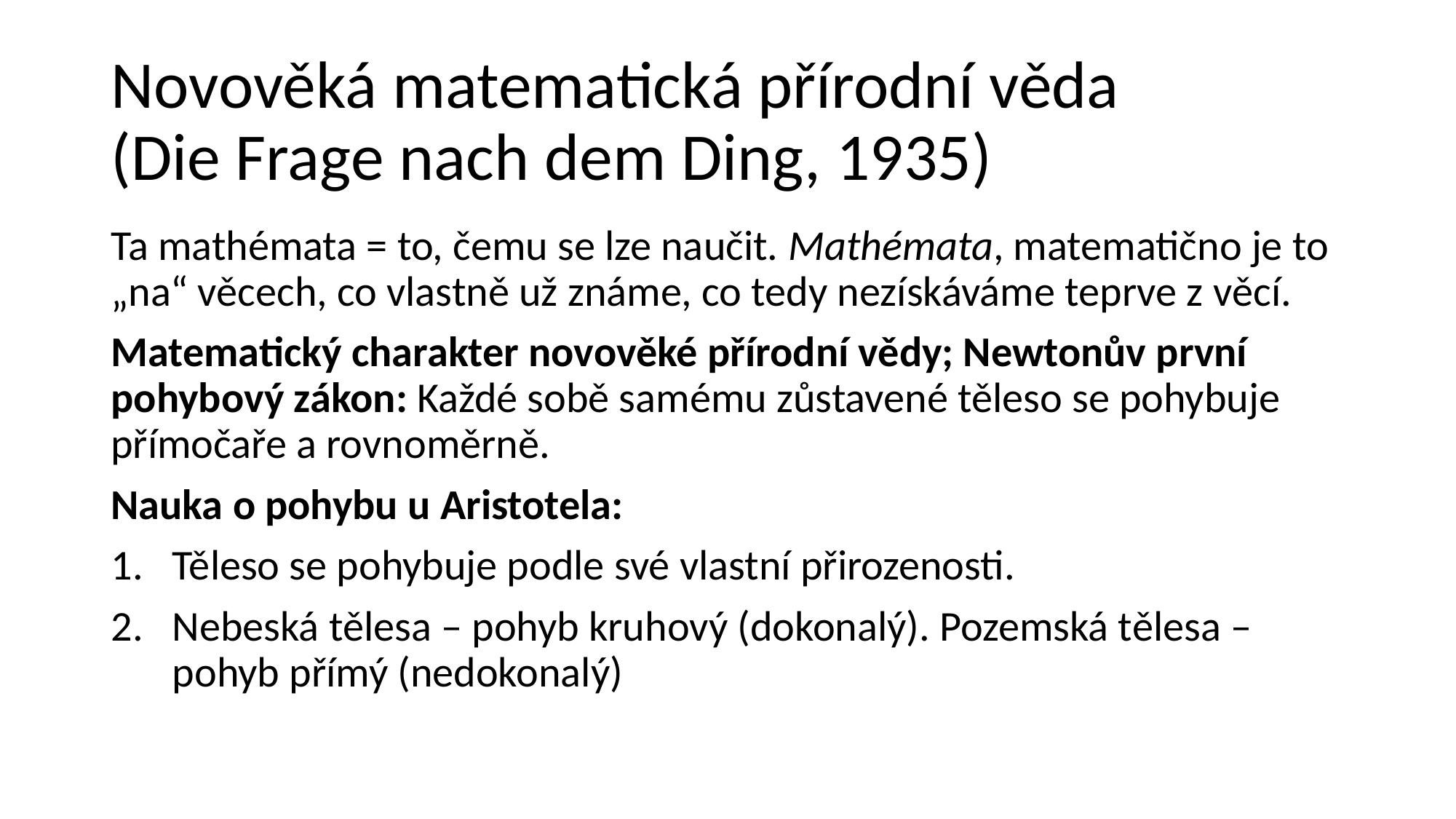

# Novověká matematická přírodní věda (Die Frage nach dem Ding, 1935)
Ta mathémata = to, čemu se lze naučit. Mathémata, matematično je to „na“ věcech, co vlastně už známe, co tedy nezískáváme teprve z věcí.
Matematický charakter novověké přírodní vědy; Newtonův první pohybový zákon: Každé sobě samému zůstavené těleso se pohybuje přímočaře a rovnoměrně.
Nauka o pohybu u Aristotela:
Těleso se pohybuje podle své vlastní přirozenosti.
Nebeská tělesa – pohyb kruhový (dokonalý). Pozemská tělesa – pohyb přímý (nedokonalý)